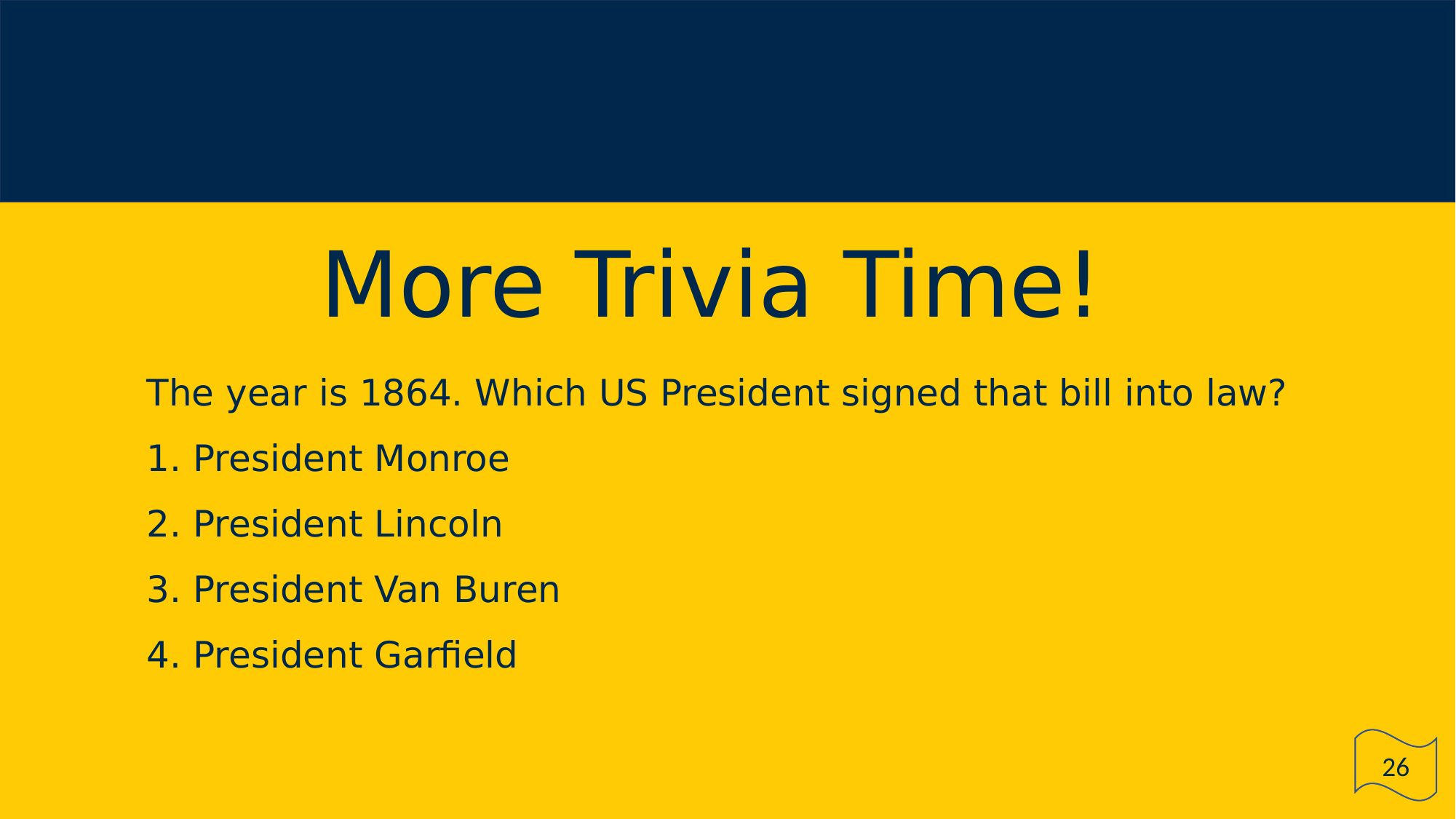

# More Trivia Time!
The year is 1864. Which US President signed that bill into law?
 President Monroe
 President Lincoln
 President Van Buren
 President Garfield